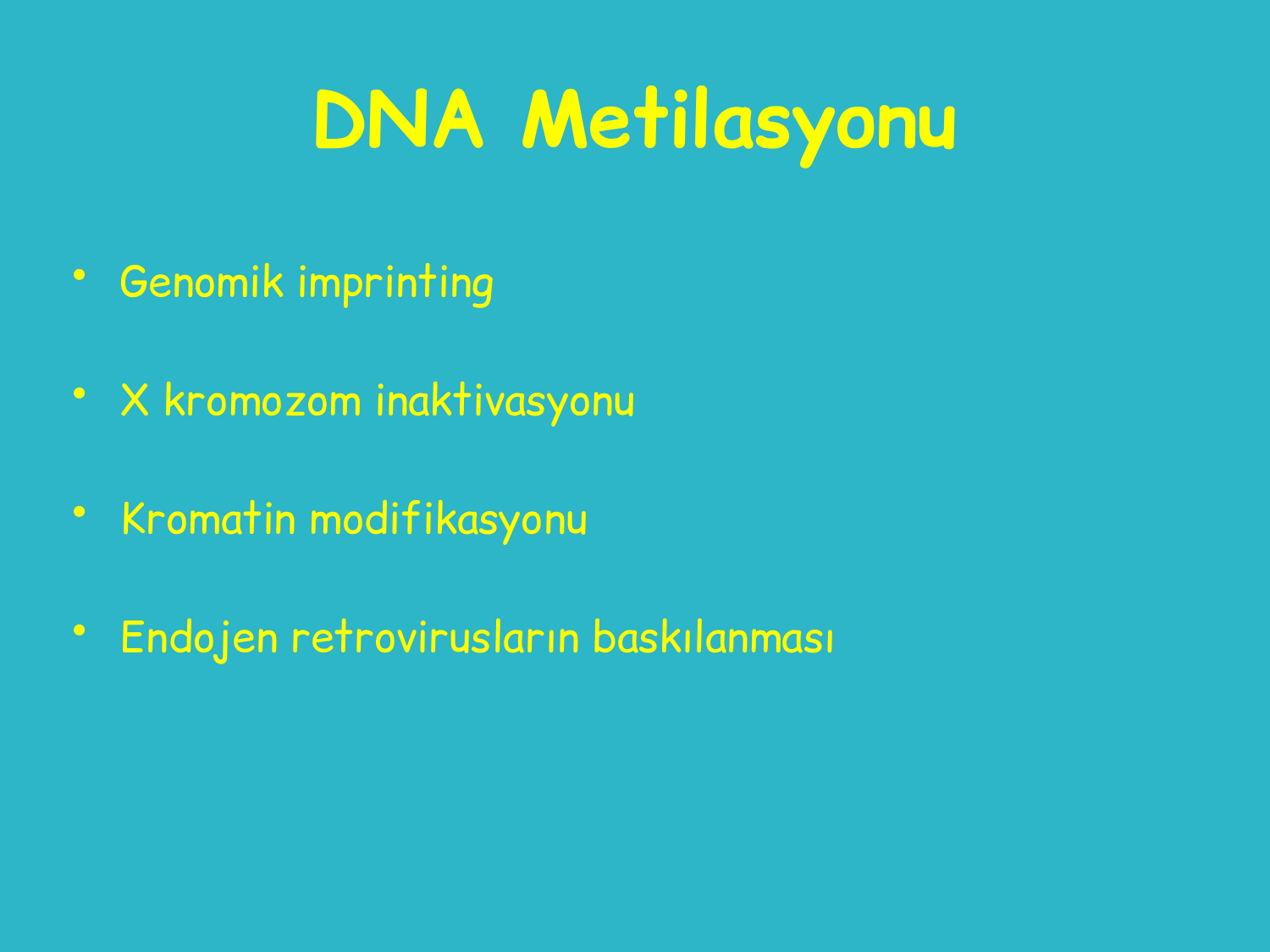

# DNA Metilasyonu
Genomik imprinting

X kromozom inaktivasyonu

Kromatin modifikasyonu

Endojen retrovirusların baskılanması